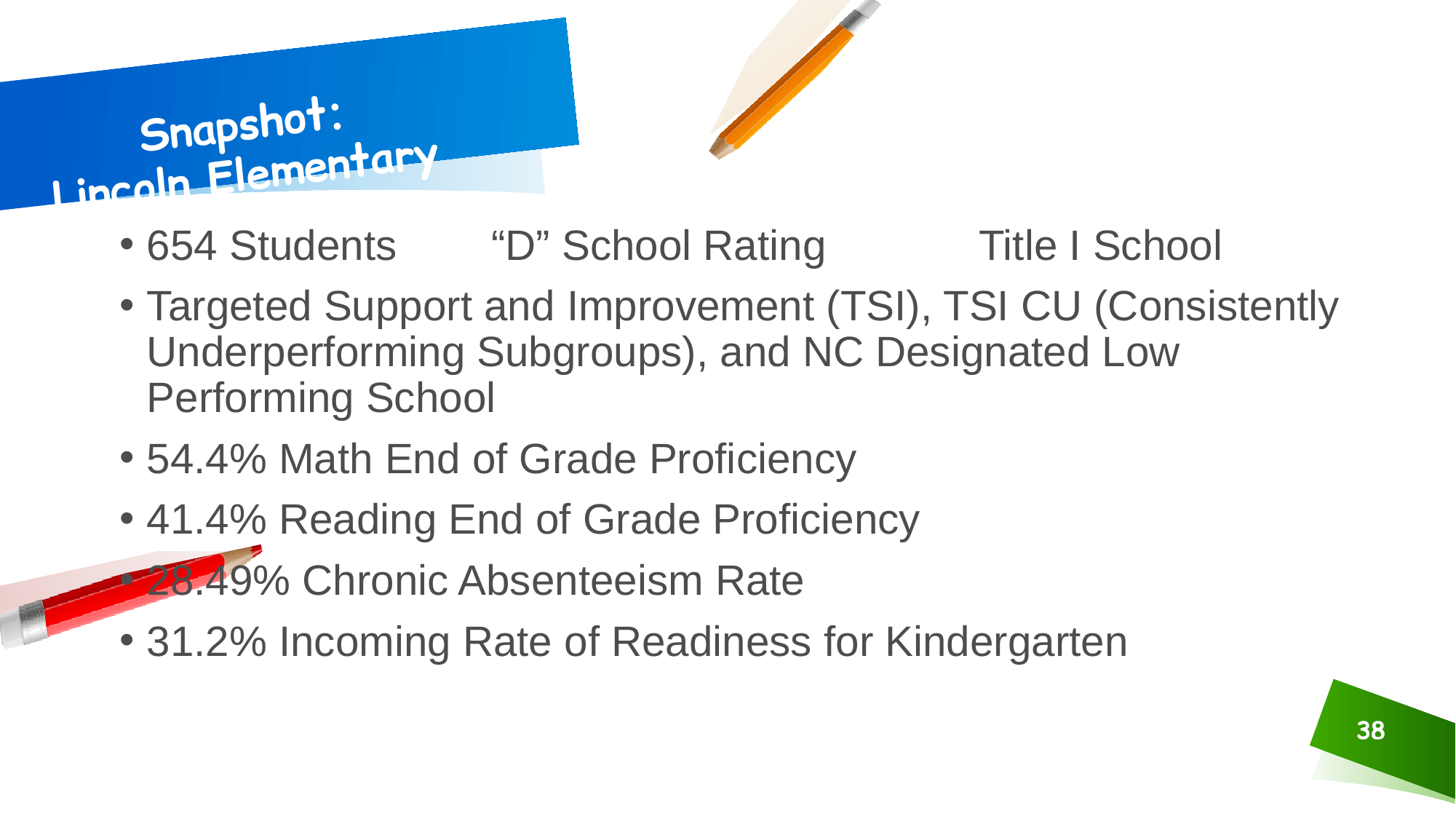

# Snapshot: Lincoln Elementary
654 Students        “D” School Rating             Title I School
Targeted Support and Improvement (TSI), TSI CU (Consistently Underperforming Subgroups), and NC Designated Low Performing School
54.4% Math End of Grade Proficiency
41.4% Reading End of Grade Proficiency
28.49% Chronic Absenteeism Rate
31.2% Incoming Rate of Readiness for Kindergarten

38